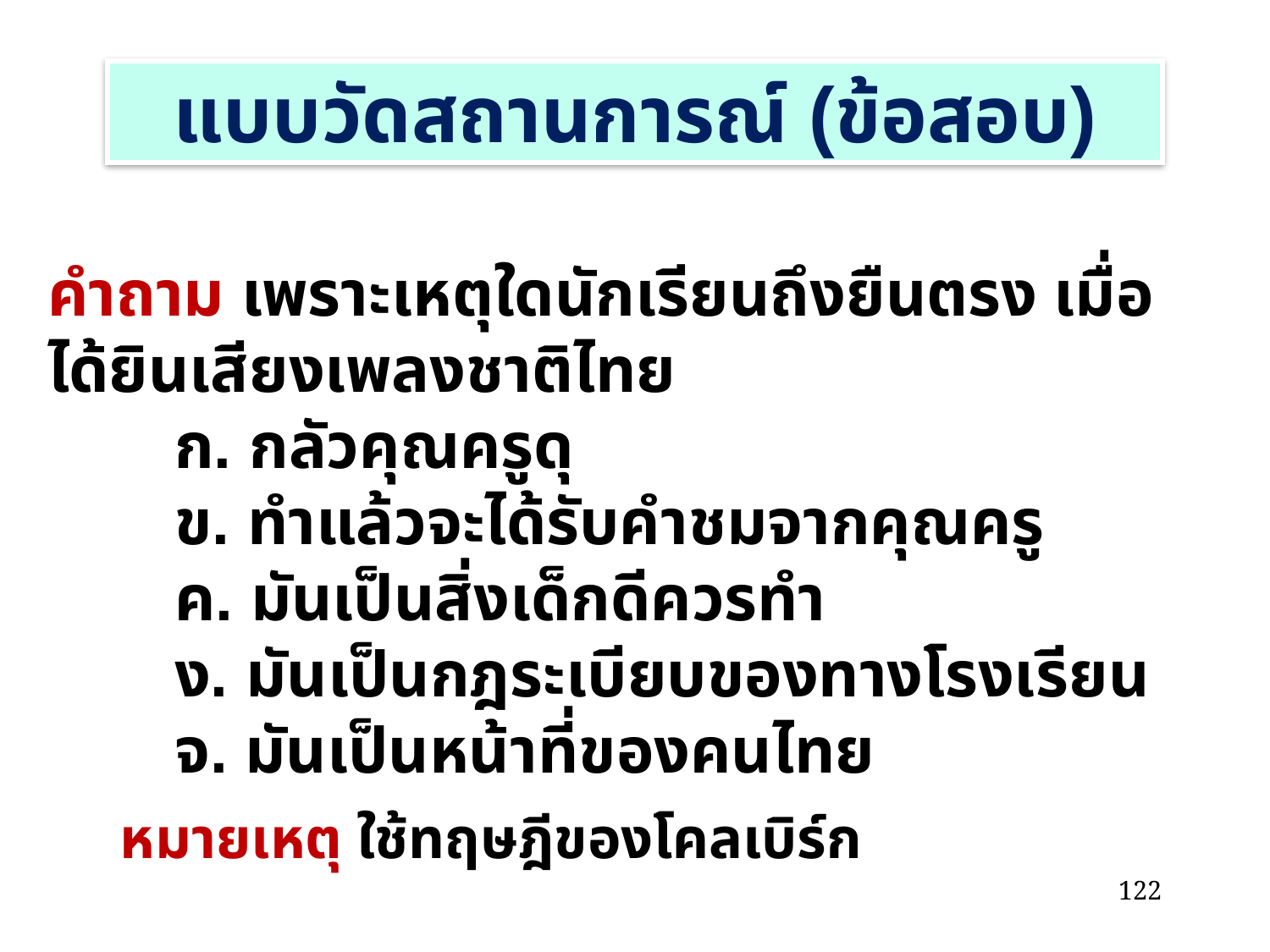

# แบบวัดสถานการณ์ (ข้อสอบ)
คำถาม เพราะเหตุใดนักเรียนถึงยืนตรง เมื่อได้ยินเสียงเพลงชาติไทย
	ก. กลัวคุณครูดุ
	ข. ทำแล้วจะได้รับคำชมจากคุณครู
	ค. มันเป็นสิ่งเด็กดีควรทำ
	ง. มันเป็นกฎระเบียบของทางโรงเรียน
	จ. มันเป็นหน้าที่ของคนไทย
หมายเหตุ ใช้ทฤษฎีของโคลเบิร์ก
122